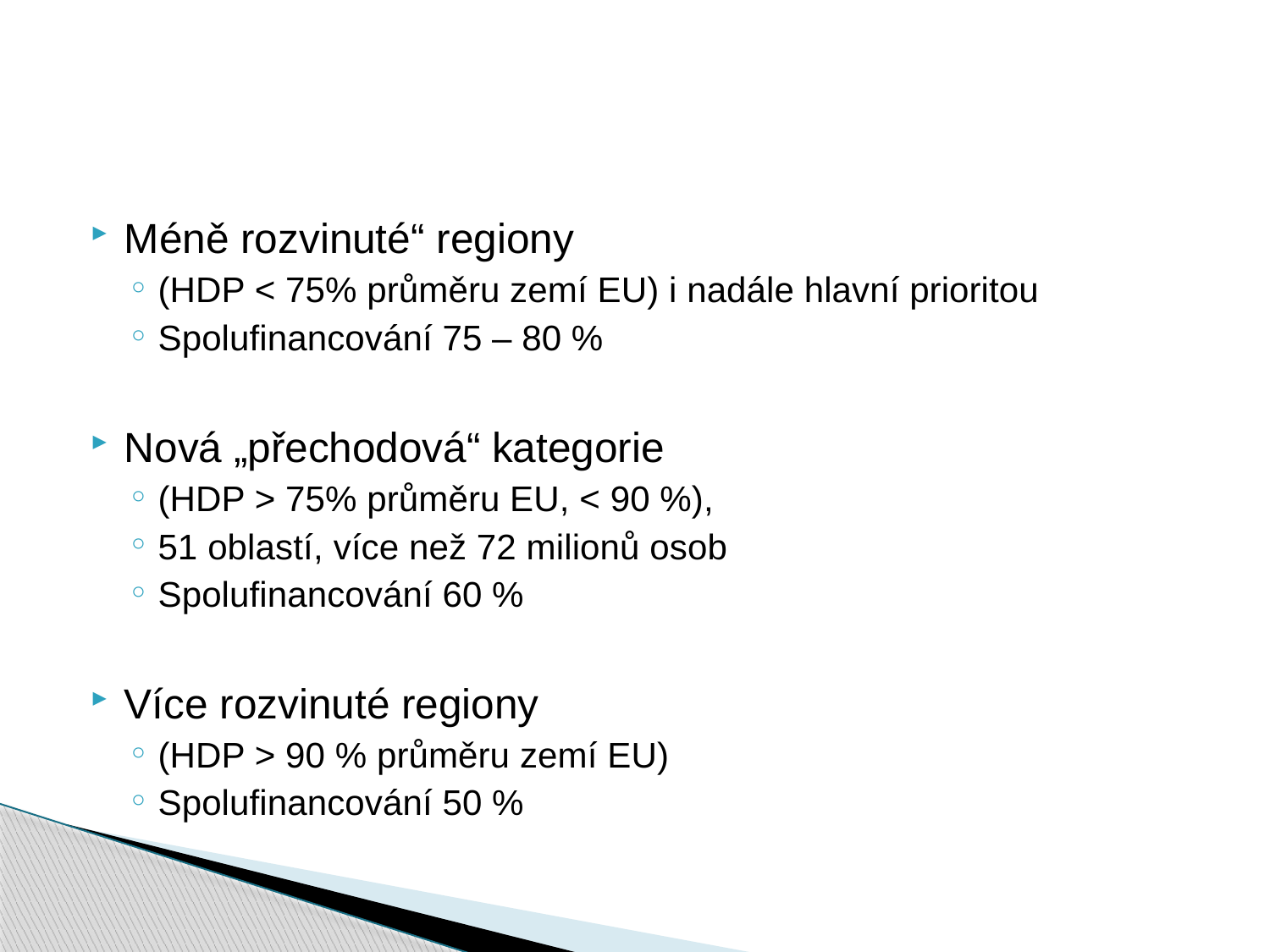

#
Méně rozvinuté“ regiony
(HDP < 75% průměru zemí EU) i nadále hlavní prioritou
Spolufinancování 75 – 80 %

Nová „přechodová“ kategorie
(HDP > 75% průměru EU, < 90 %),
51 oblastí, více než 72 milionů osob
Spolufinancování 60 %

Více rozvinuté regiony
(HDP > 90 % průměru zemí EU)
Spolufinancování 50 %